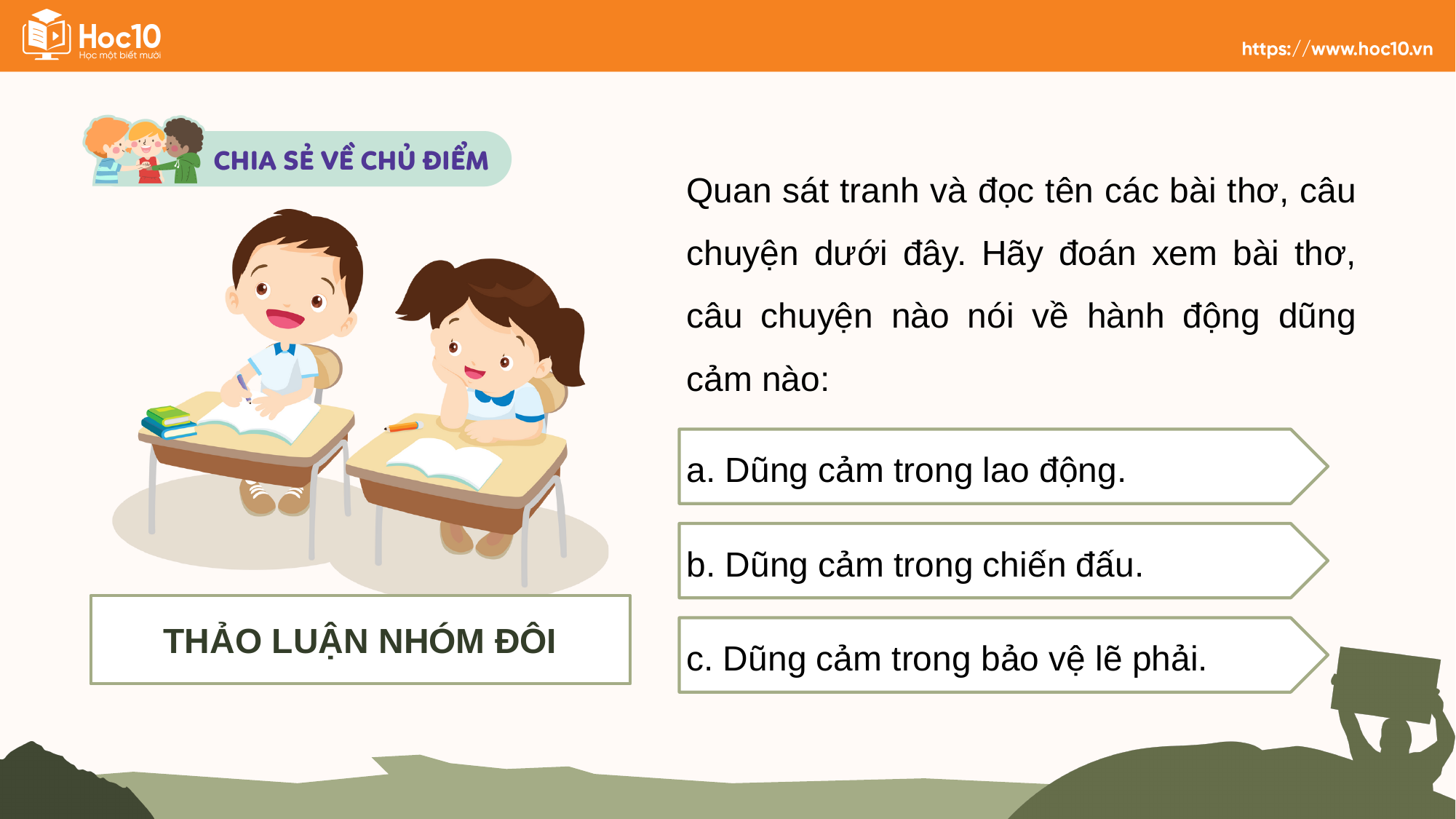

Quan sát tranh và đọc tên các bài thơ, câu chuyện dưới đây. Hãy đoán xem bài thơ, câu chuyện nào nói về hành động dũng cảm nào:

THẢO LUẬN NHÓM ĐÔI
a. Dũng cảm trong lao động.
b. Dũng cảm trong chiến đấu.
c. Dũng cảm trong bảo vệ lẽ phải.